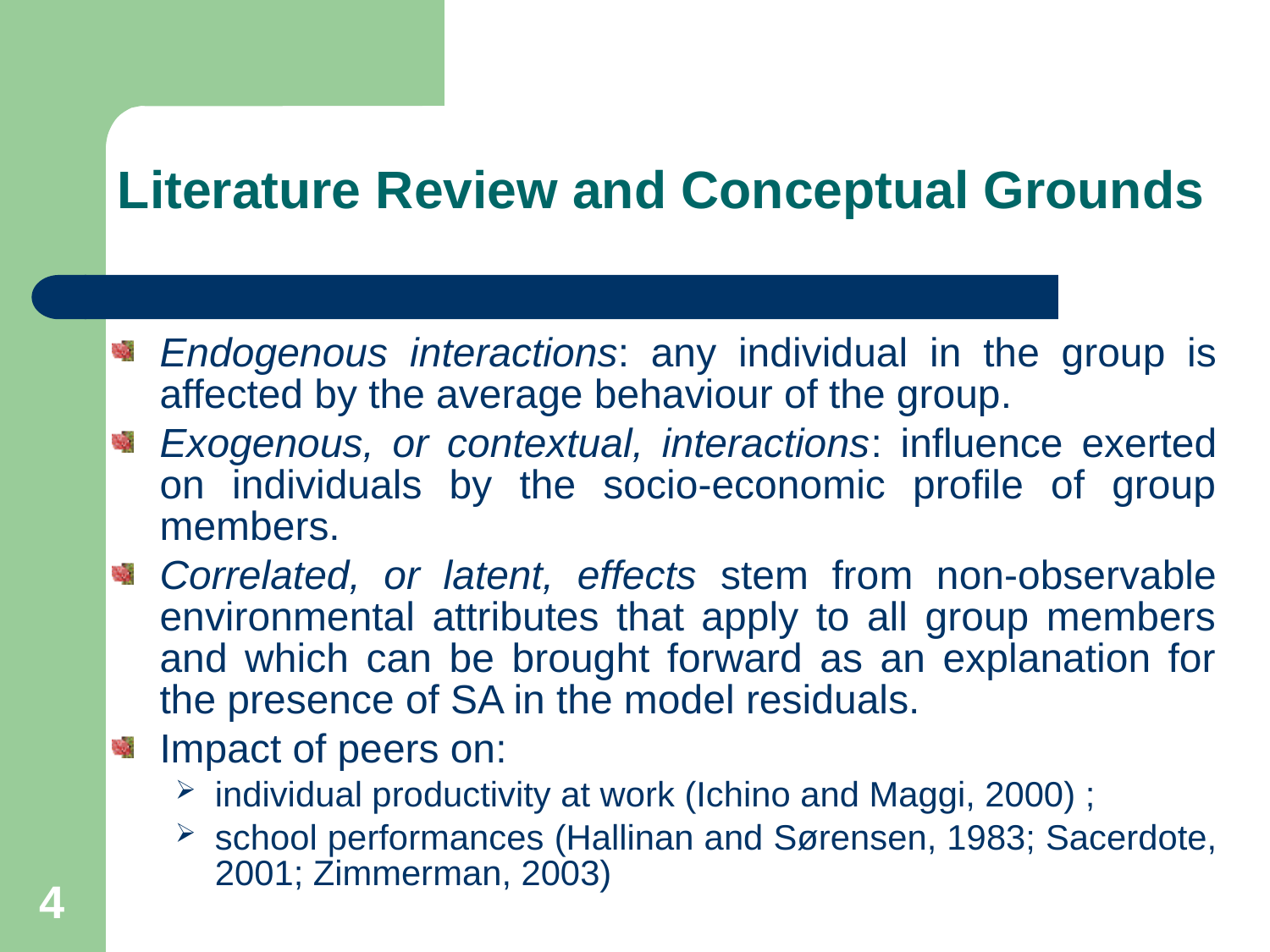

# Literature Review and Conceptual Grounds
Endogenous interactions: any individual in the group is affected by the average behaviour of the group.
Exogenous, or contextual, interactions: influence exerted on individuals by the socio-economic profile of group members.
Correlated, or latent, effects stem from non-observable environmental attributes that apply to all group members and which can be brought forward as an explanation for the presence of SA in the model residuals.
Impact of peers on:
individual productivity at work (Ichino and Maggi, 2000) ;
school performances (Hallinan and Sørensen, 1983; Sacerdote, 2001; Zimmerman, 2003)
4